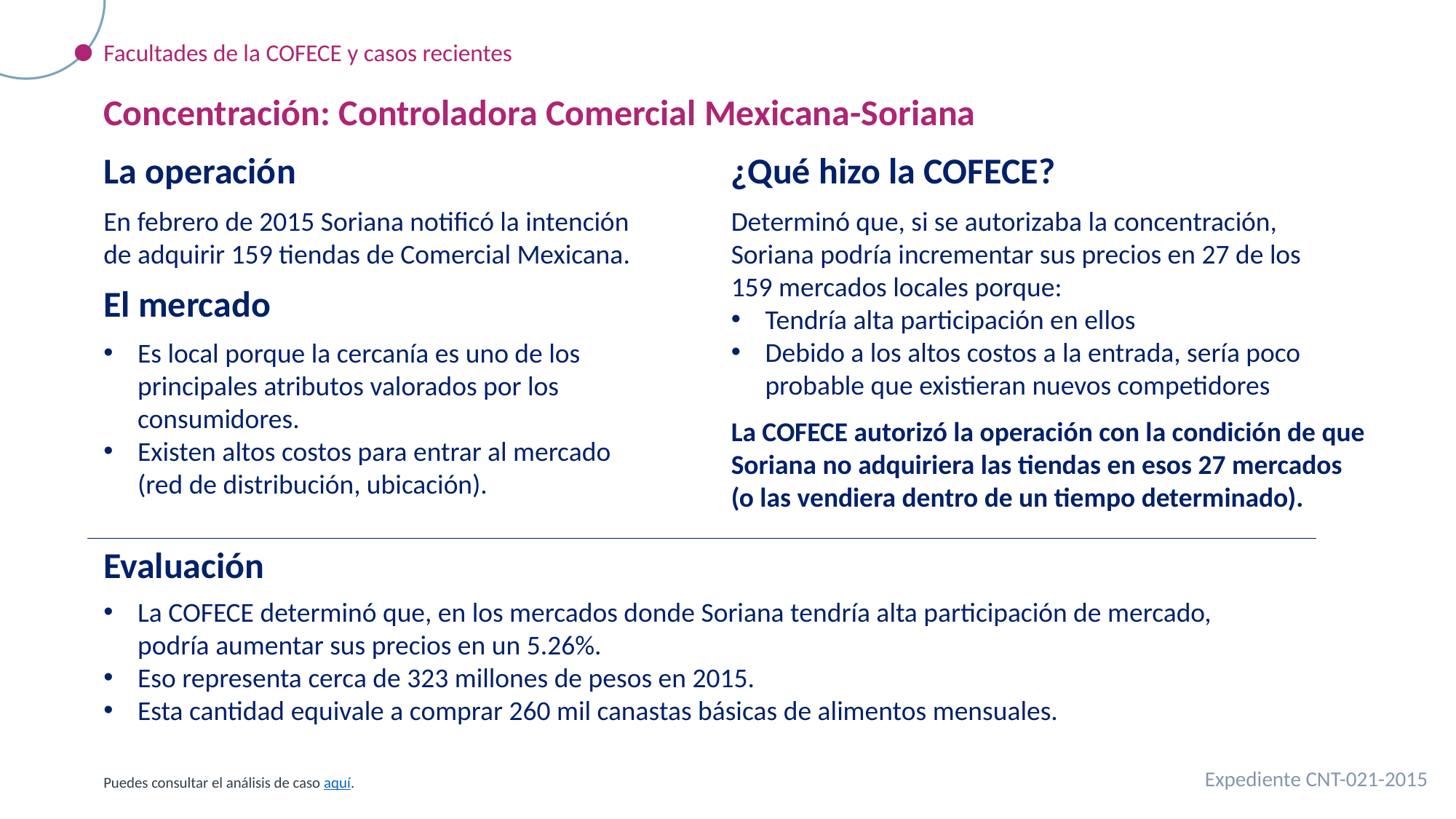

Facultades de la COFECE y casos recientes

Concentración: Controladora Comercial Mexicana-Soriana
La operación
¿Qué hizo la COFECE?
Determinó que, si se autorizaba la concentración, Soriana podría incrementar sus precios en 27 de los 159 mercados locales porque:
Tendría alta participación en ellos
Debido a los altos costos a la entrada, sería poco probable que existieran nuevos competidores
En febrero de 2015 Soriana notificó la intención de adquirir 159 tiendas de Comercial Mexicana.
El mercado
Es local porque la cercanía es uno de los principales atributos valorados por los consumidores.
Existen altos costos para entrar al mercado (red de distribución, ubicación).
La COFECE autorizó la operación con la condición de que Soriana no adquiriera las tiendas en esos 27 mercados (o las vendiera dentro de un tiempo determinado).
Evaluación
La COFECE determinó que, en los mercados donde Soriana tendría alta participación de mercado, podría aumentar sus precios en un 5.26%.
Eso representa cerca de 323 millones de pesos en 2015.
Esta cantidad equivale a comprar 260 mil canastas básicas de alimentos mensuales.
Expediente CNT-021-2015
Puedes consultar el análisis de caso aquí.